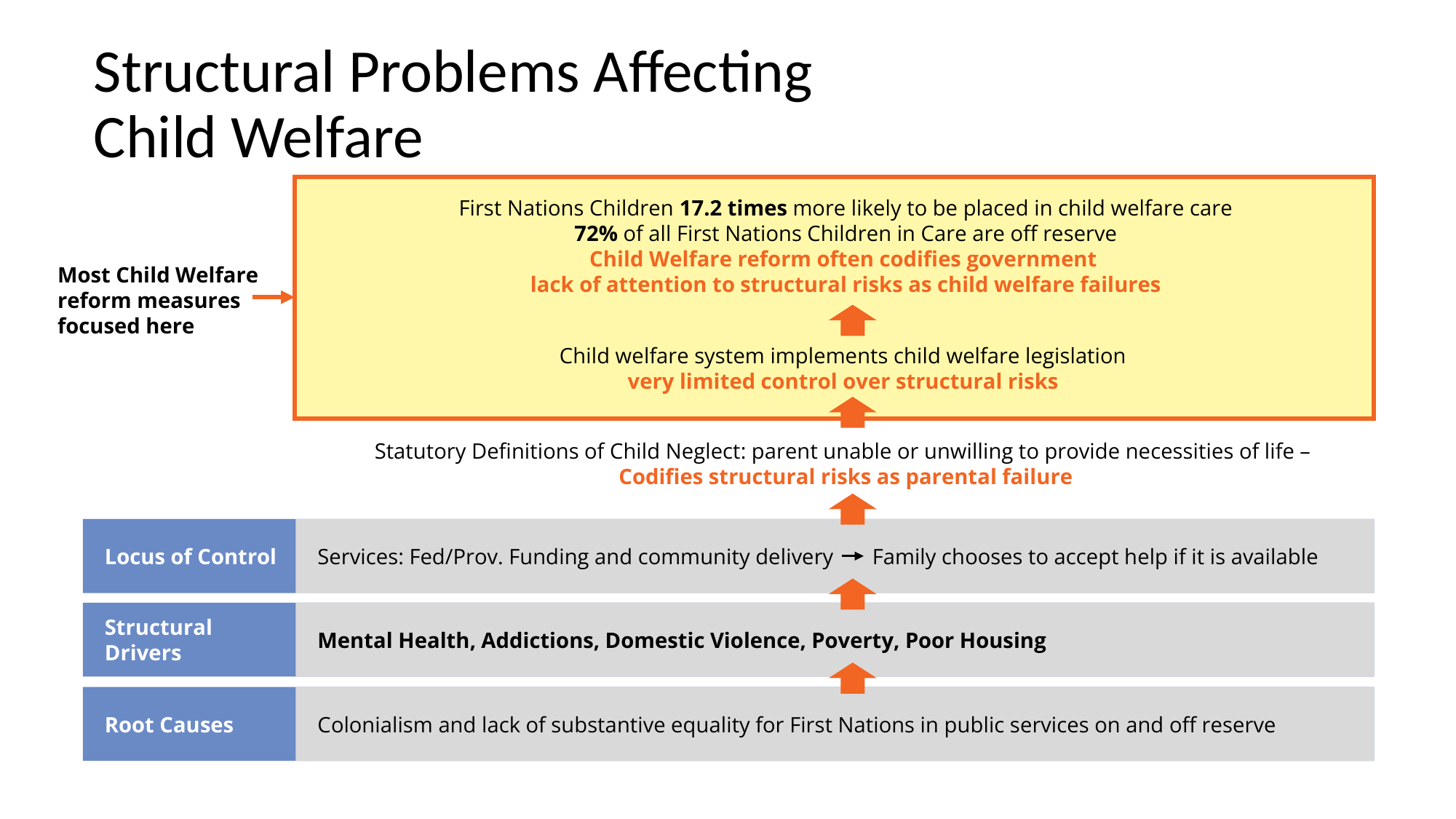

# Structural Problems Affecting Child Welfare

First Nations Children 17.2 times more likely to be placed in child welfare care
72% of all First Nations Children in Care are off reserve
Child Welfare reform often codifies government
lack of attention to structural risks as child welfare failures
Most Child Welfare reform measures focused here

Child welfare system implements child welfare legislation
very limited control over structural risks

Statutory Definitions of Child Neglect: parent unable or unwilling to provide necessities of life –
Codifies structural risks as parental failure

Services: Fed/Prov. Funding and community delivery       Family chooses to accept help if it is available
Locus of Control

Mental Health, Addictions, Domestic Violence, Poverty, Poor Housing
Structural
Drivers

Colonialism and lack of substantive equality for First Nations in public services on and off reserve
Root Causes